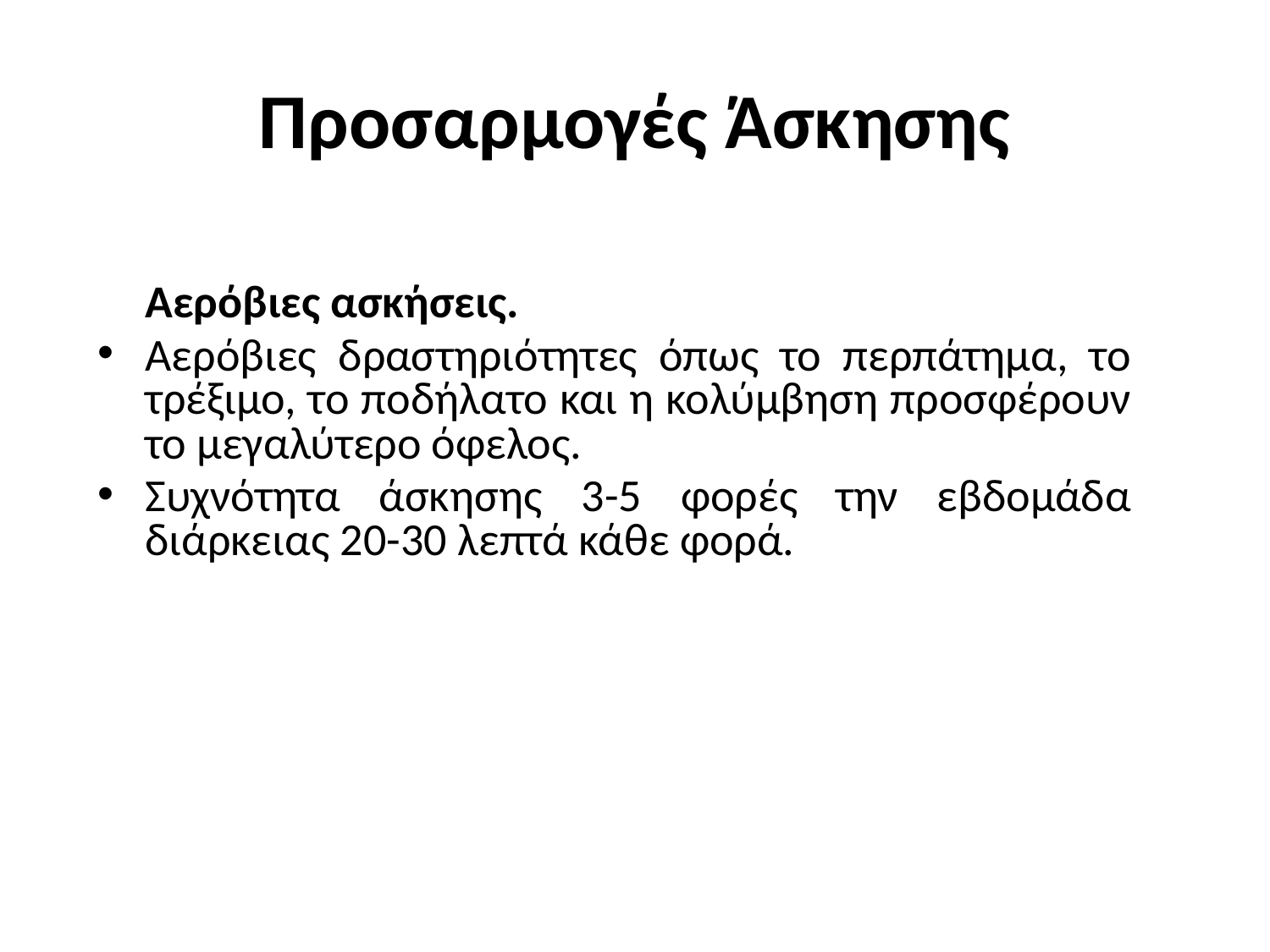

# Προσαρμογές Άσκησης
	Αερόβιες ασκήσεις.
Αερόβιες δραστηριότητες όπως το περπάτημα, το τρέξιμο, το ποδήλατο και η κολύμβηση προσφέρουν το μεγαλύτερο όφελος.
Συχνότητα άσκησης 3-5 φορές την εβδομάδα διάρκειας 20-30 λεπτά κάθε φορά.